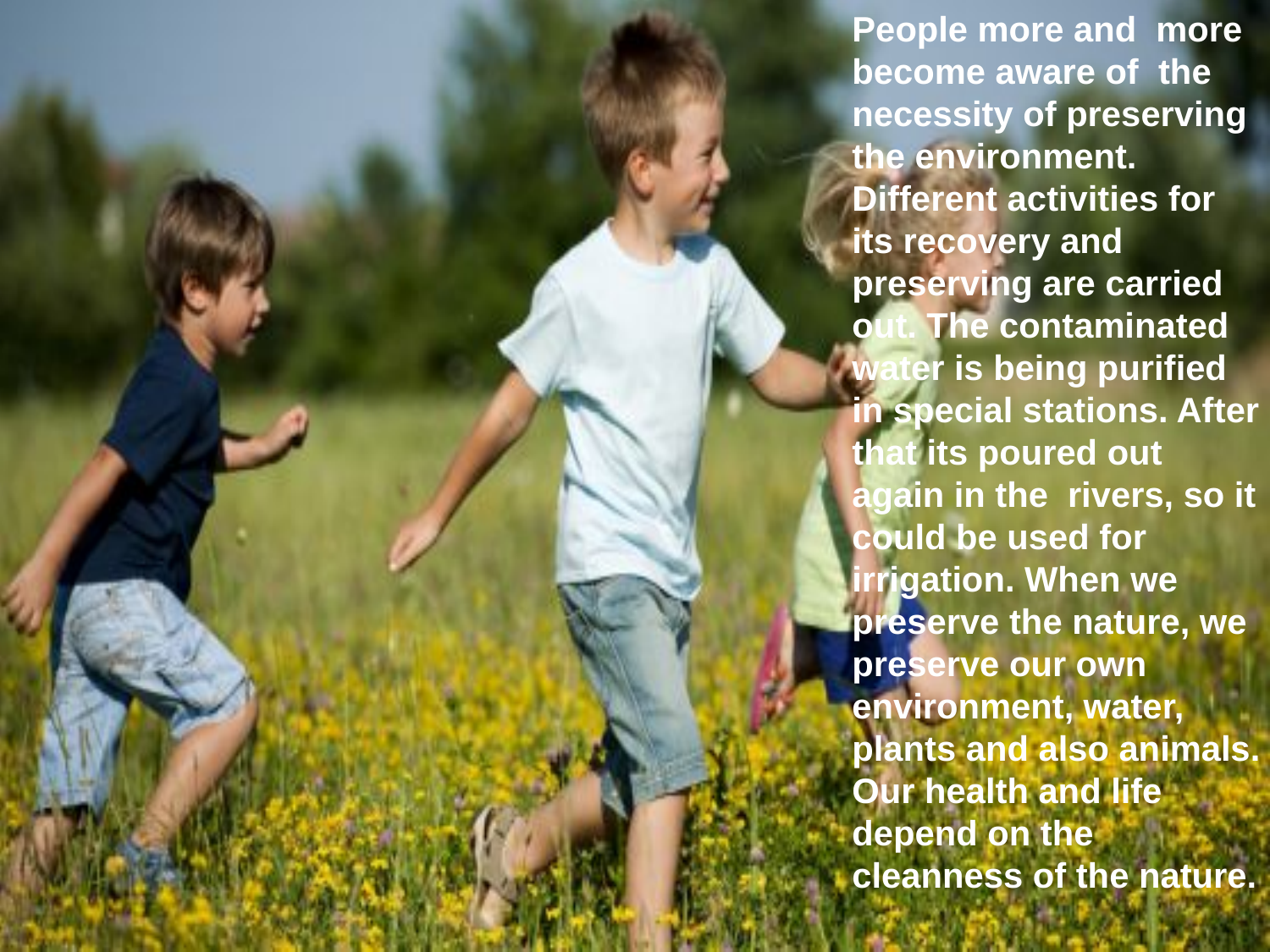

People more and  more become aware of  the necessity of preserving the environment. Different activities for its recovery and preserving are carried out. The contaminated water is being purified in special stations. After that its poured out again in the  rivers, so it could be used for irrigation. When we preserve the nature, we preserve our own environment, water, plants and also animals. Our health and life depend on the cleanness of the nature.
#